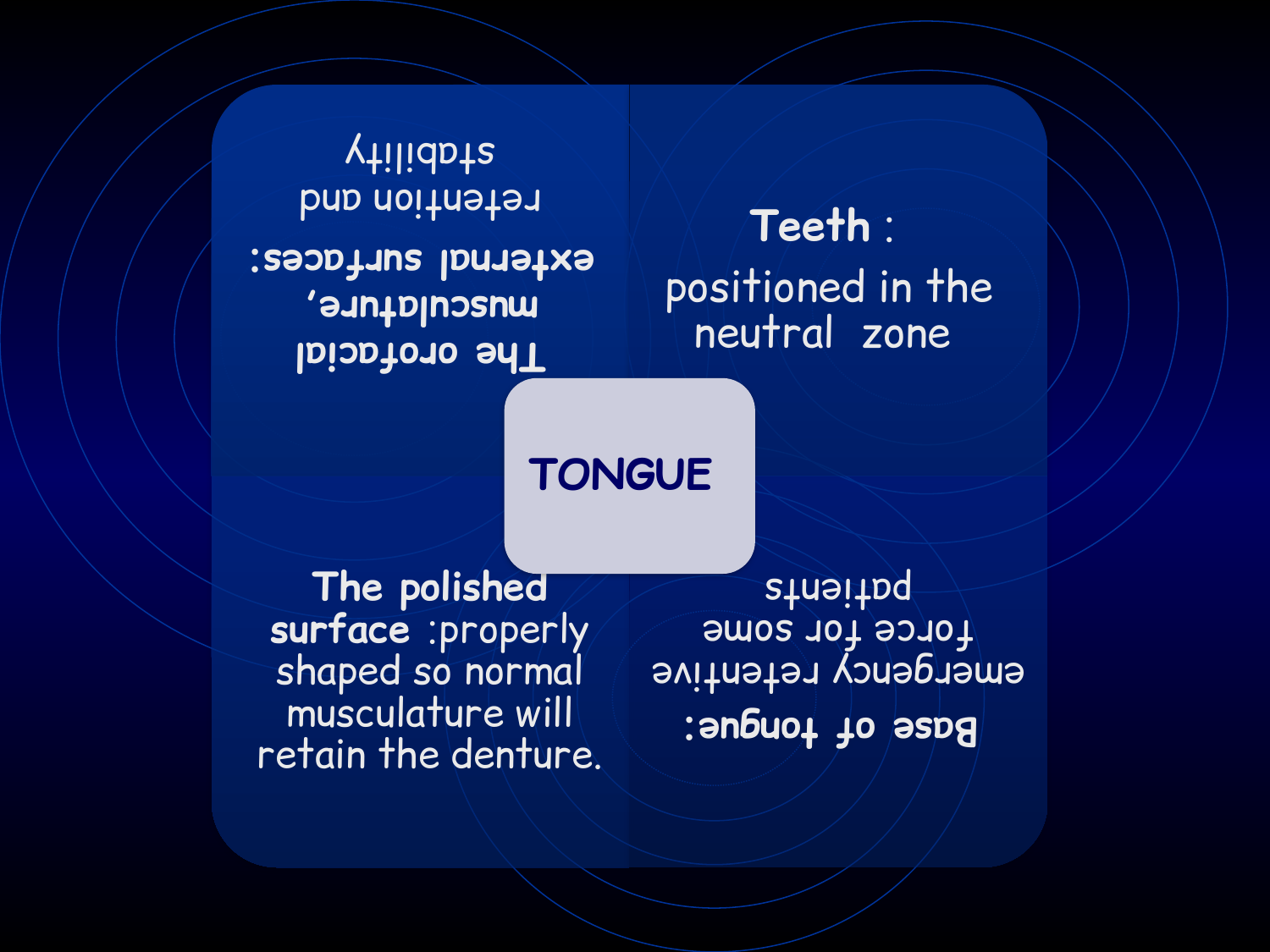

The orofacial musculature, external surfaces:
retention and stability
Teeth :
positioned in the neutral  zone
The polished surface :properly shaped so normal musculature will retain the denture.
 Base of tongue:
emergency retentive force for some patients
TONGUE